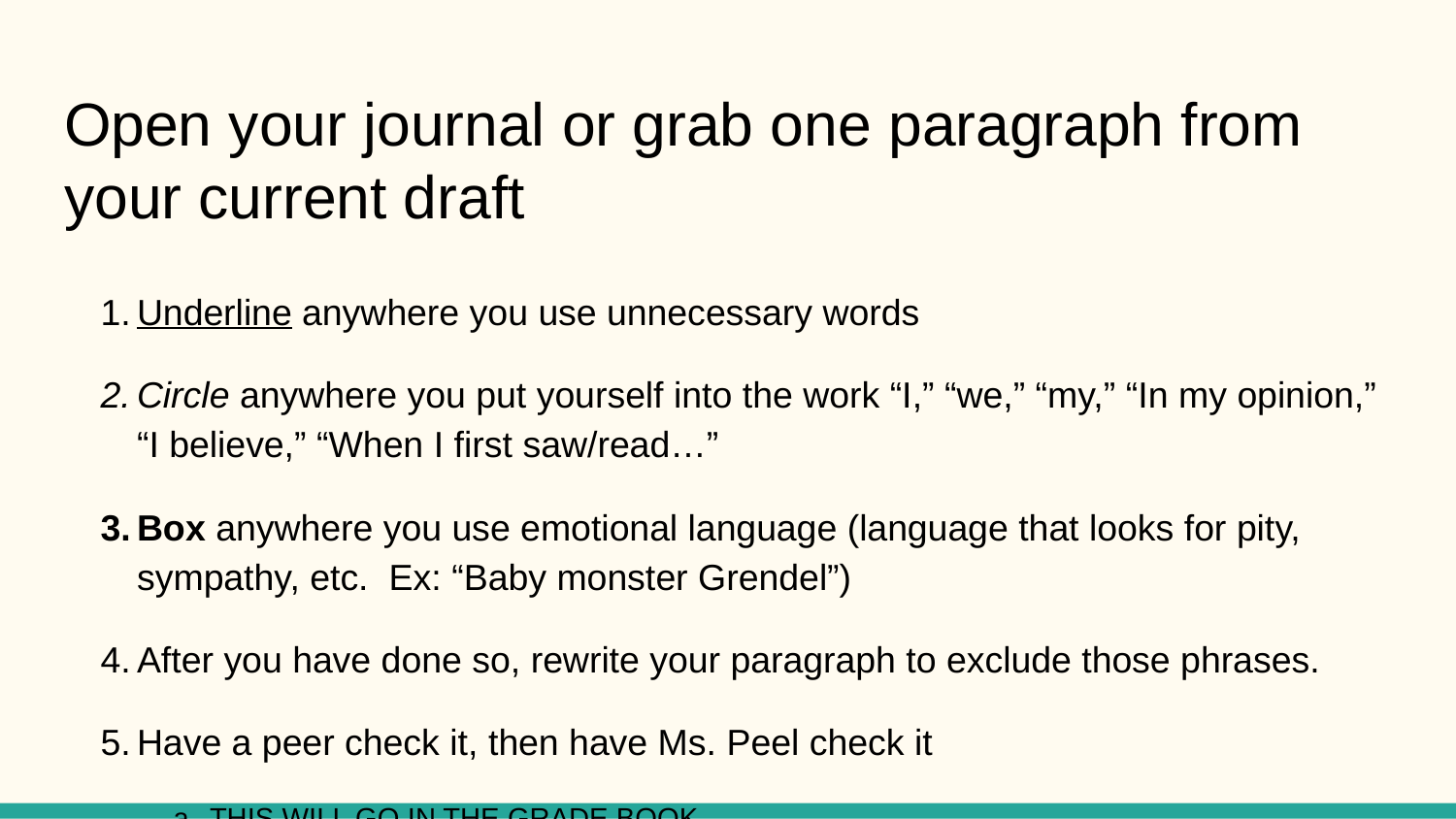

# Open your journal or grab one paragraph from your current draft
Underline anywhere you use unnecessary words
Circle anywhere you put yourself into the work “I,” “we,” “my,” “In my opinion,” “I believe,” “When I first saw/read…”
Box anywhere you use emotional language (language that looks for pity, sympathy, etc.  Ex: “Baby monster Grendel”)
After you have done so, rewrite your paragraph to exclude those phrases.
Have a peer check it, then have Ms. Peel check it
THIS WILL GO IN THE GRADE BOOK